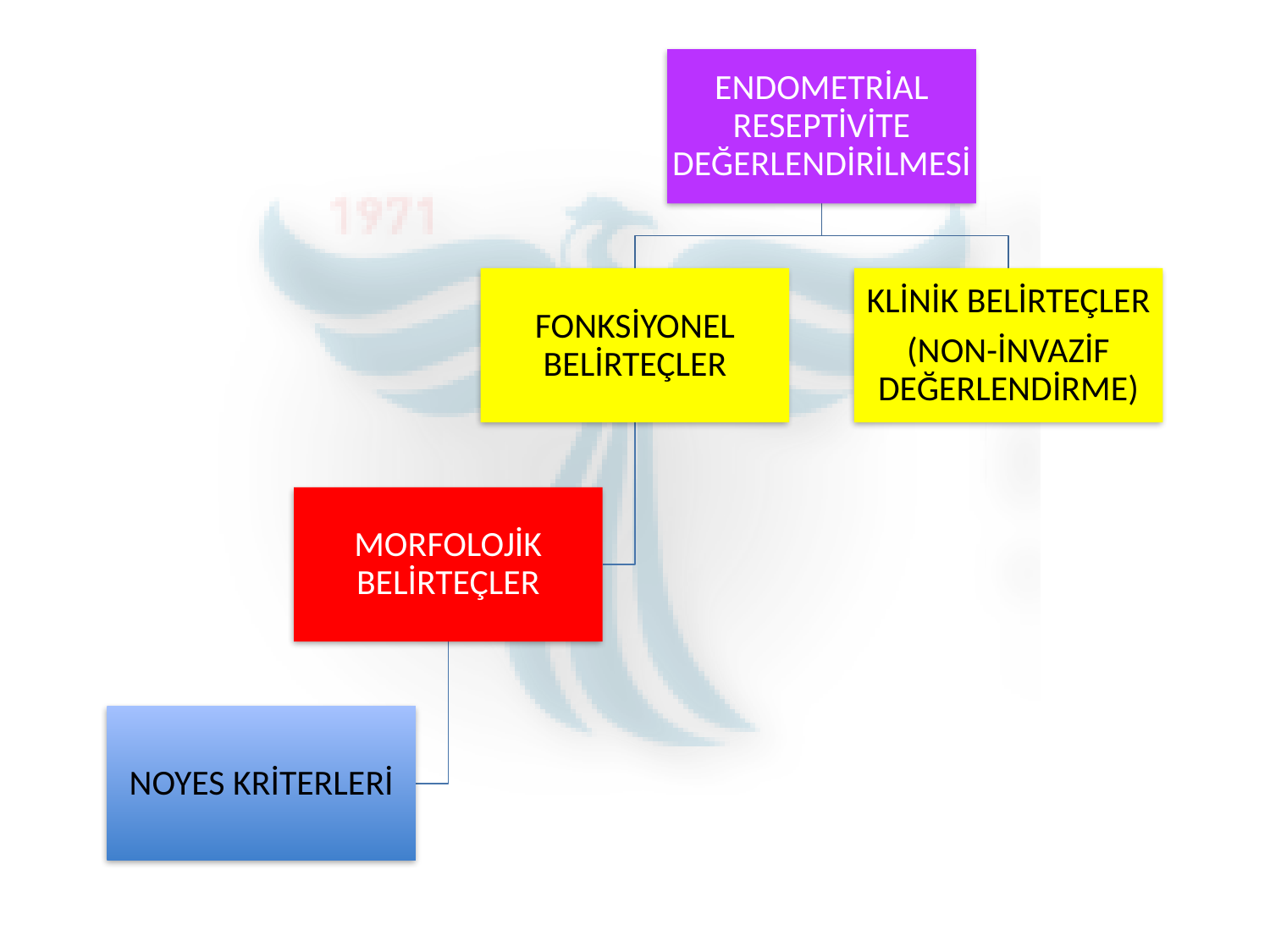

ENDOMETRİAL RESEPTİVİTE DEĞERLENDİRİLMESİ
FONKSİYONEL BELİRTEÇLER
MORFOLOJİK BELİRTEÇLER
NOYES KRİTERLERİ
KLİNİK BELİRTEÇLER
(NON-İNVAZİF DEĞERLENDİRME)